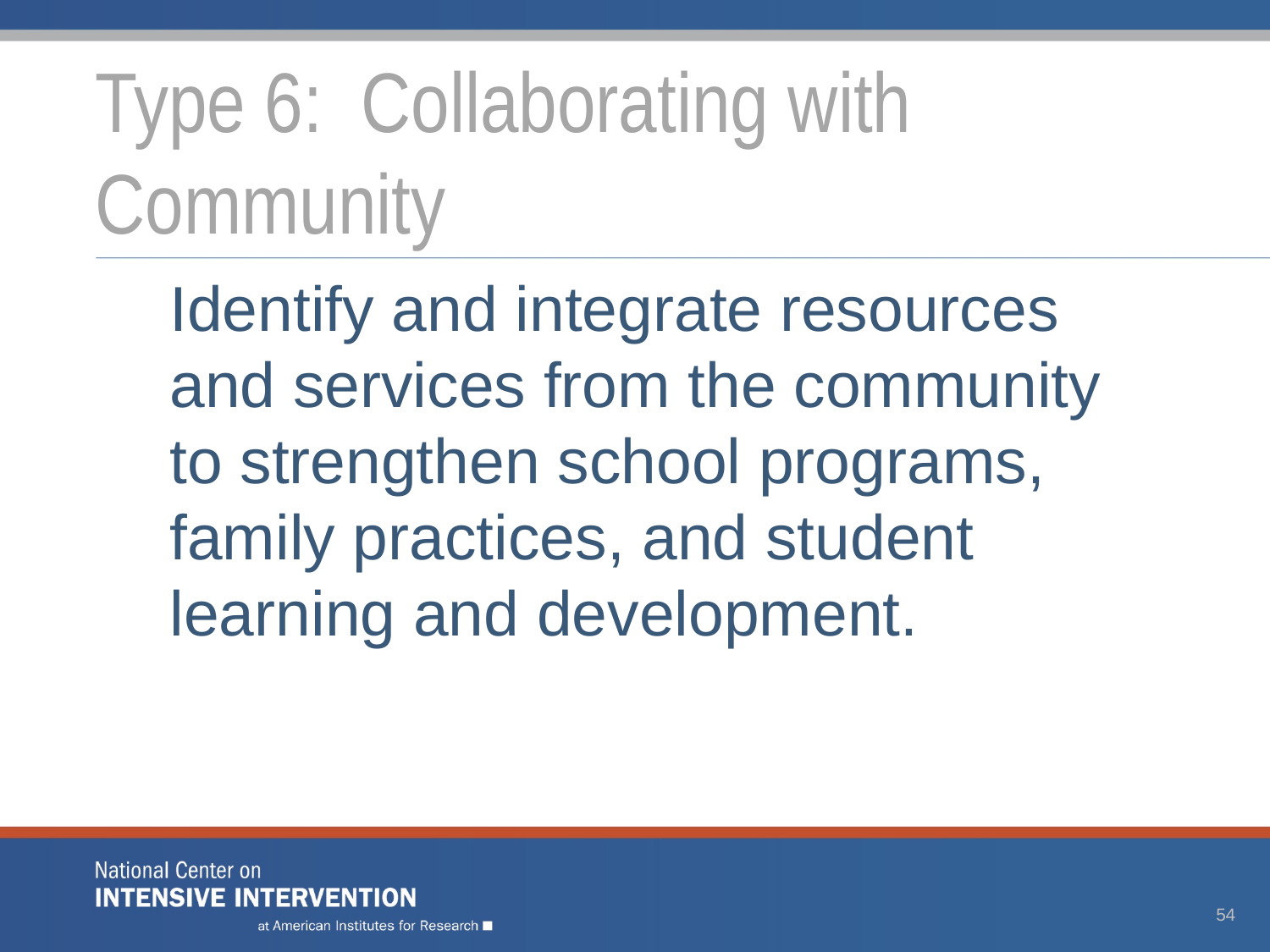

# Type 6:  Collaborating with Community
Identify and integrate resources and services from the community to strengthen school programs, family practices, and student learning and development.

54